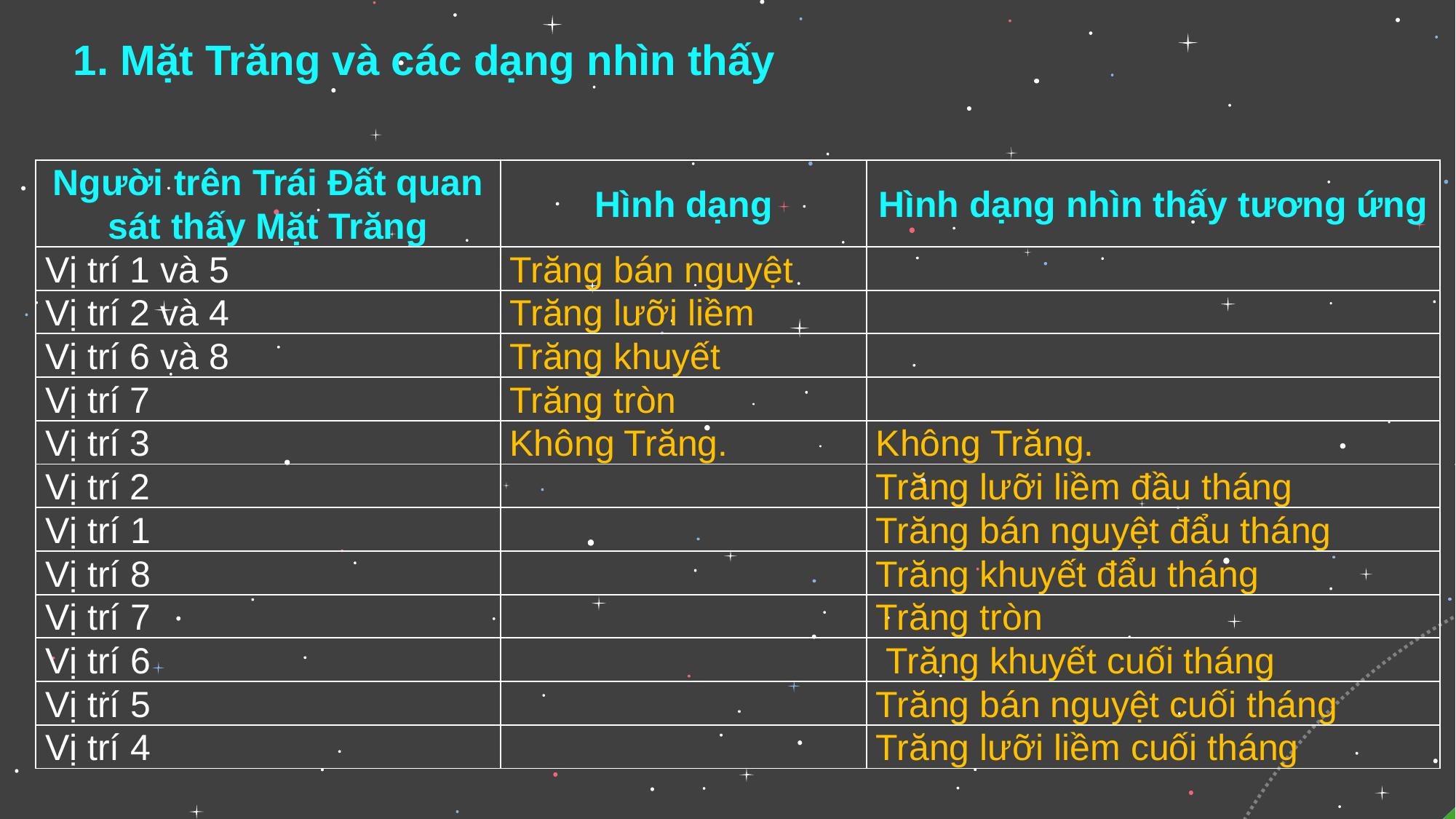

1. Mặt Trăng và các dạng nhìn thấy
| Người trên Trái Đất quan sát thấy Mặt Trăng | Hình dạng | Hình dạng nhìn thấy tương ứng |
| --- | --- | --- |
| Vị trí 1 và 5 | Trăng bán nguyệt |  |
| Vị trí 2 và 4 | Trăng lưỡi liềm |  |
| Vị trí 6 và 8 | Trăng khuyết |  |
| Vị trí 7 | Trăng tròn |  |
| Vị trí 3 | Không Trăng. | Không Trăng. |
| Vị trí 2 |  | Trăng lưỡi liềm đầu tháng |
| Vị trí 1 |  | Trăng bán nguyệt đẩu tháng |
| Vị trí 8 |  | Trăng khuyết đẩu tháng |
| Vị trí 7 |  | Trăng tròn |
| Vị trí 6 |  | Trăng khuyết cuối tháng |
| Vị trí 5 |  | Trăng bán nguyệt cuối tháng |
| Vị trí 4 |  | Trăng lưỡi liềm cuối tháng |